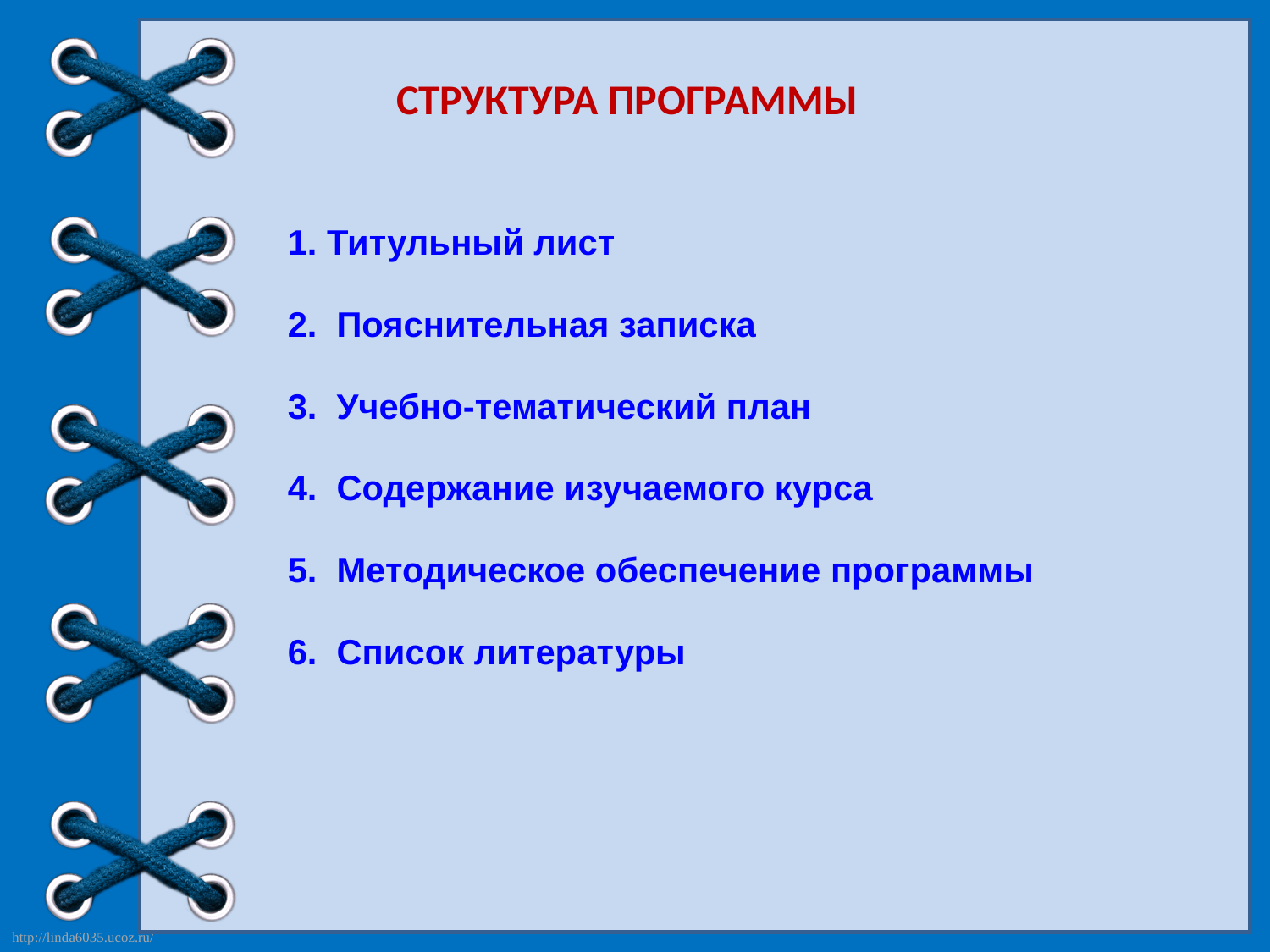

# СТРУКТУРА ПРОГРАММЫ
1. Титульный лист

2.  Пояснительная записка

3.  Учебно-тематический план

4.  Содержание изучаемого курса

5.  Методическое обеспечение программы

6.  Список литературы